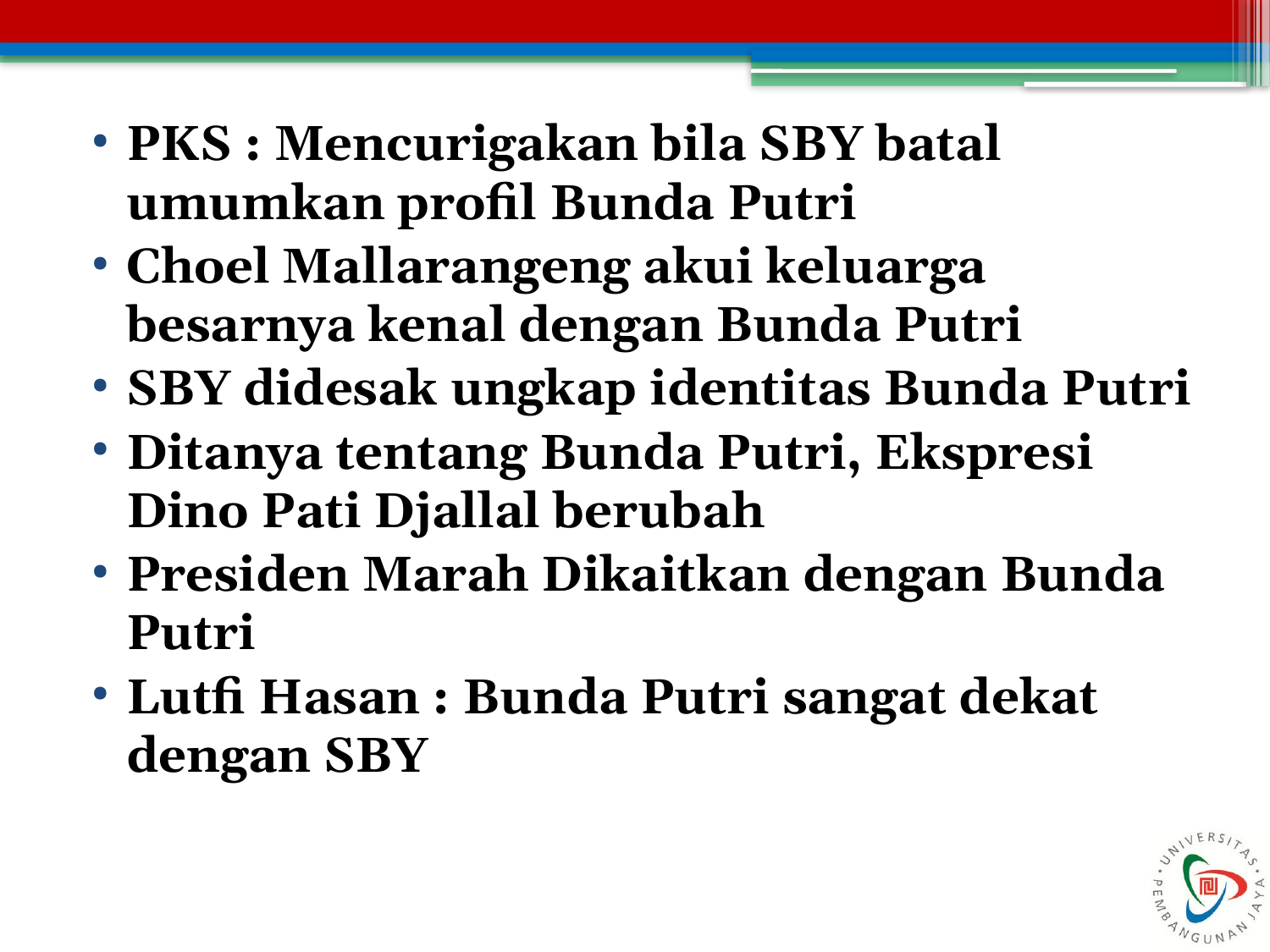

PKS : Mencurigakan bila SBY batal umumkan profil Bunda Putri
Choel Mallarangeng akui keluarga besarnya kenal dengan Bunda Putri
SBY didesak ungkap identitas Bunda Putri
Ditanya tentang Bunda Putri, Ekspresi Dino Pati Djallal berubah
Presiden Marah Dikaitkan dengan Bunda Putri
Lutfi Hasan : Bunda Putri sangat dekat dengan SBY